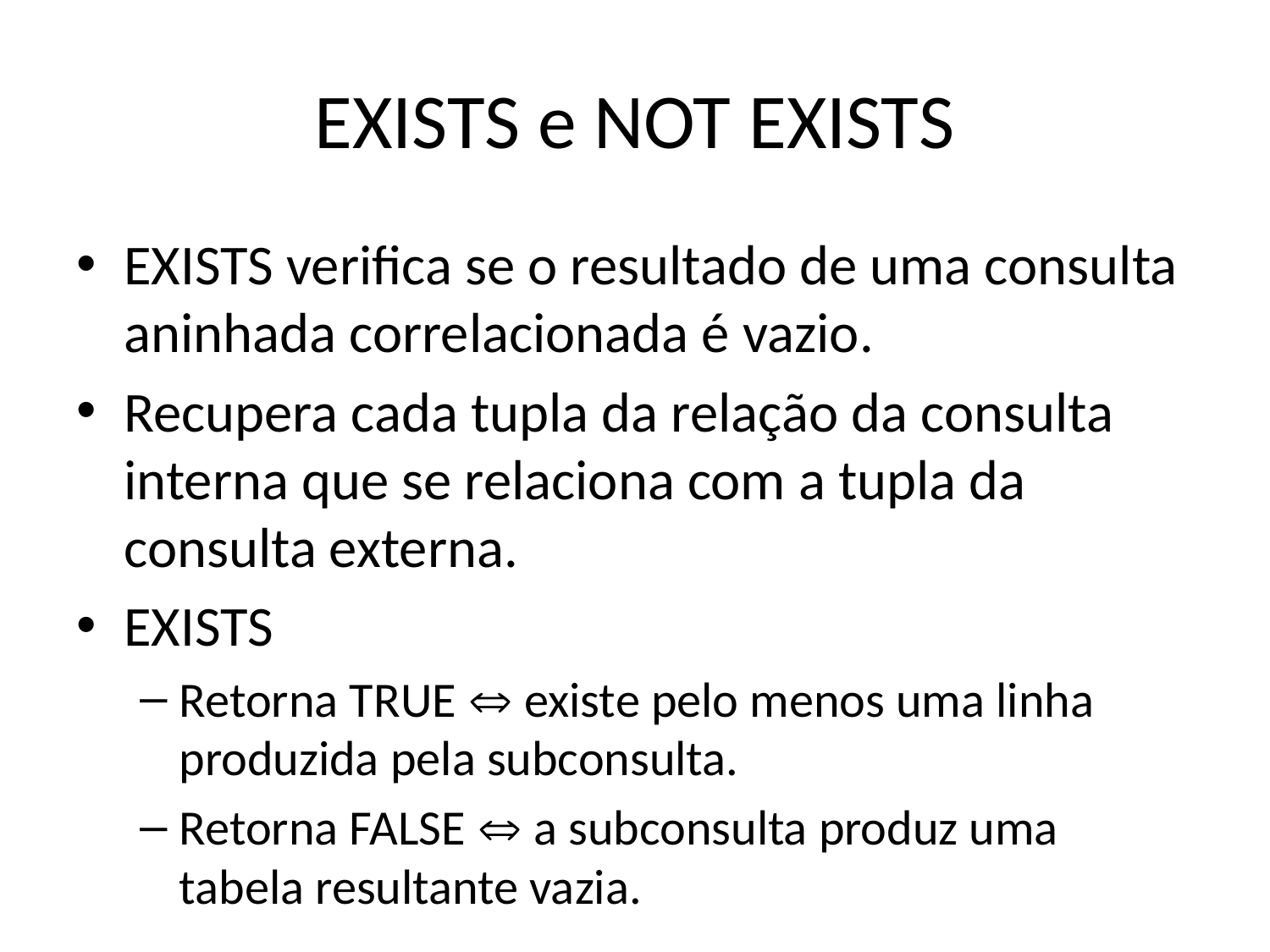

# EXISTS e NOT EXISTS
EXISTS verifica se o resultado de uma consulta aninhada correlacionada é vazio.
Recupera cada tupla da relação da consulta interna que se relaciona com a tupla da consulta externa.
EXISTS
Retorna TRUE ⇔ existe pelo menos uma linha produzida pela subconsulta.
Retorna FALSE ⇔ a subconsulta produz uma tabela resultante vazia.